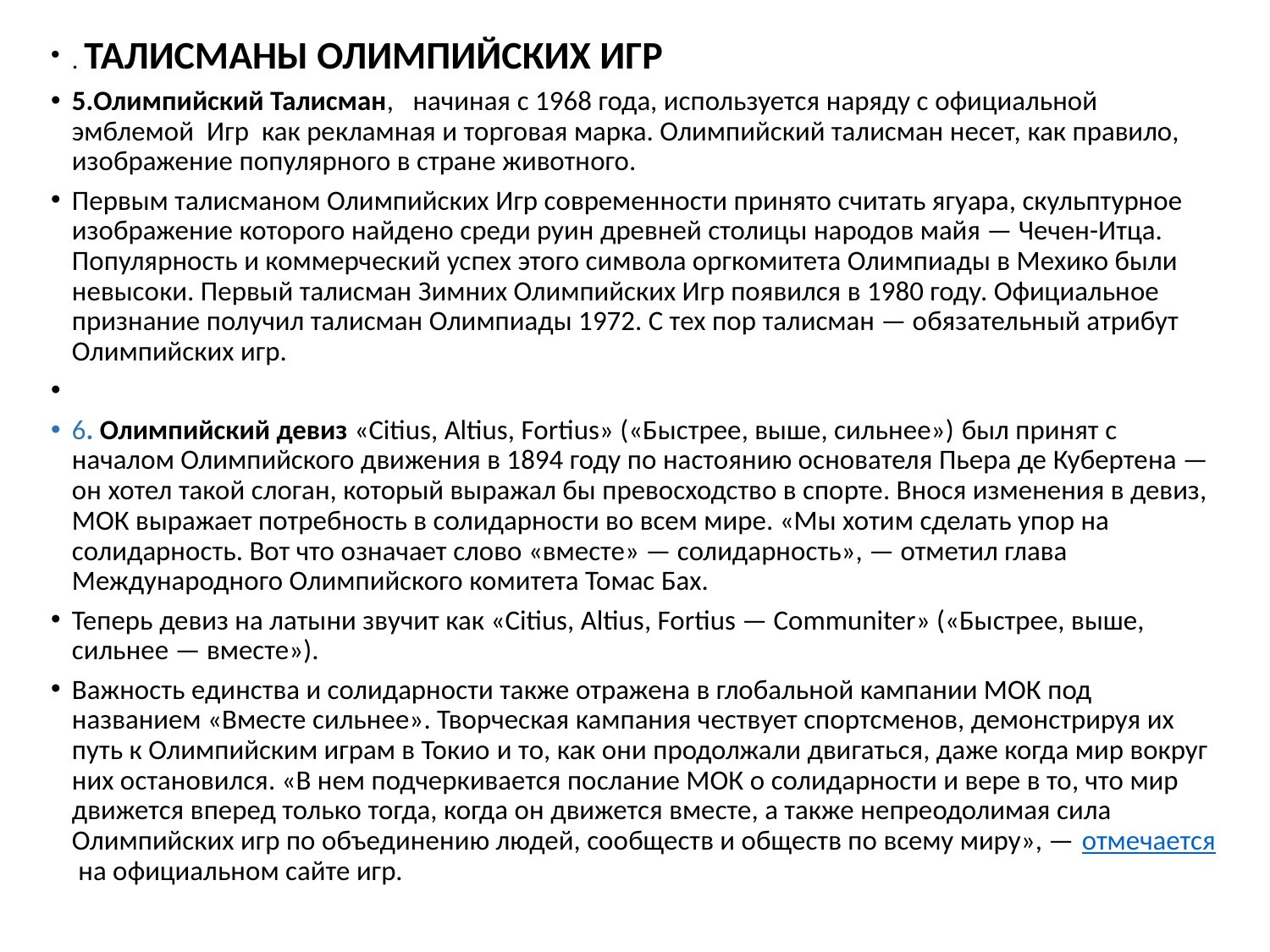

. ТАЛИСМАНЫ ОЛИМПИЙСКИХ ИГР
5.Олимпийский Талисман,   начиная с 1968 года, используется наряду с официальной эмблемой  Игр  как рекламная и торговая марка. Олимпийский талисман несет, как правило, изображение популярного в стране животного.
Первым талисманом Олимпийских Игр современности принято считать ягуара, скульптурное изображение которого найдено среди руин древней столицы народов майя — Чечен-Итца. Популярность и коммерческий успех этого символа оргкомитета Олимпиады в Мехико были невысоки. Первый талисман Зимних Олимпийских Игр появился в 1980 году. Официальное признание получил талисман Олимпиады 1972. С тех пор талисман — обязательный атрибут Олимпийских игр.

6. Олимпийский девиз «Citius, Altius, Fortius» («Быстрее, выше, сильнее») был принят с началом Олимпийского движения в 1894 году по настоянию основателя Пьера де Кубертена — он хотел такой слоган, который выражал бы превосходство в спорте. Внося изменения в девиз, МОК выражает потребность в солидарности во всем мире. «Мы хотим сделать упор на солидарность. Вот что означает слово «вместе» — солидарность», — отметил глава Международного Олимпийского комитета Томас Бах.
Теперь девиз на латыни звучит как «Citius, Altius, Fortius — Communiter» («Быстрее, выше, сильнее — вместе»).
Важность единства и солидарности также отражена в глобальной кампании МОК под названием «Вместе сильнее». Творческая кампания чествует спортсменов, демонстрируя их путь к Олимпийским играм в Токио и то, как они продолжали двигаться, даже когда мир вокруг них остановился. «В нем подчеркивается послание МОК о солидарности и вере в то, что мир движется вперед только тогда, когда он движется вместе, а также непреодолимая сила Олимпийских игр по объединению людей, сообществ и обществ по всему миру», — отмечается на официальном сайте игр.